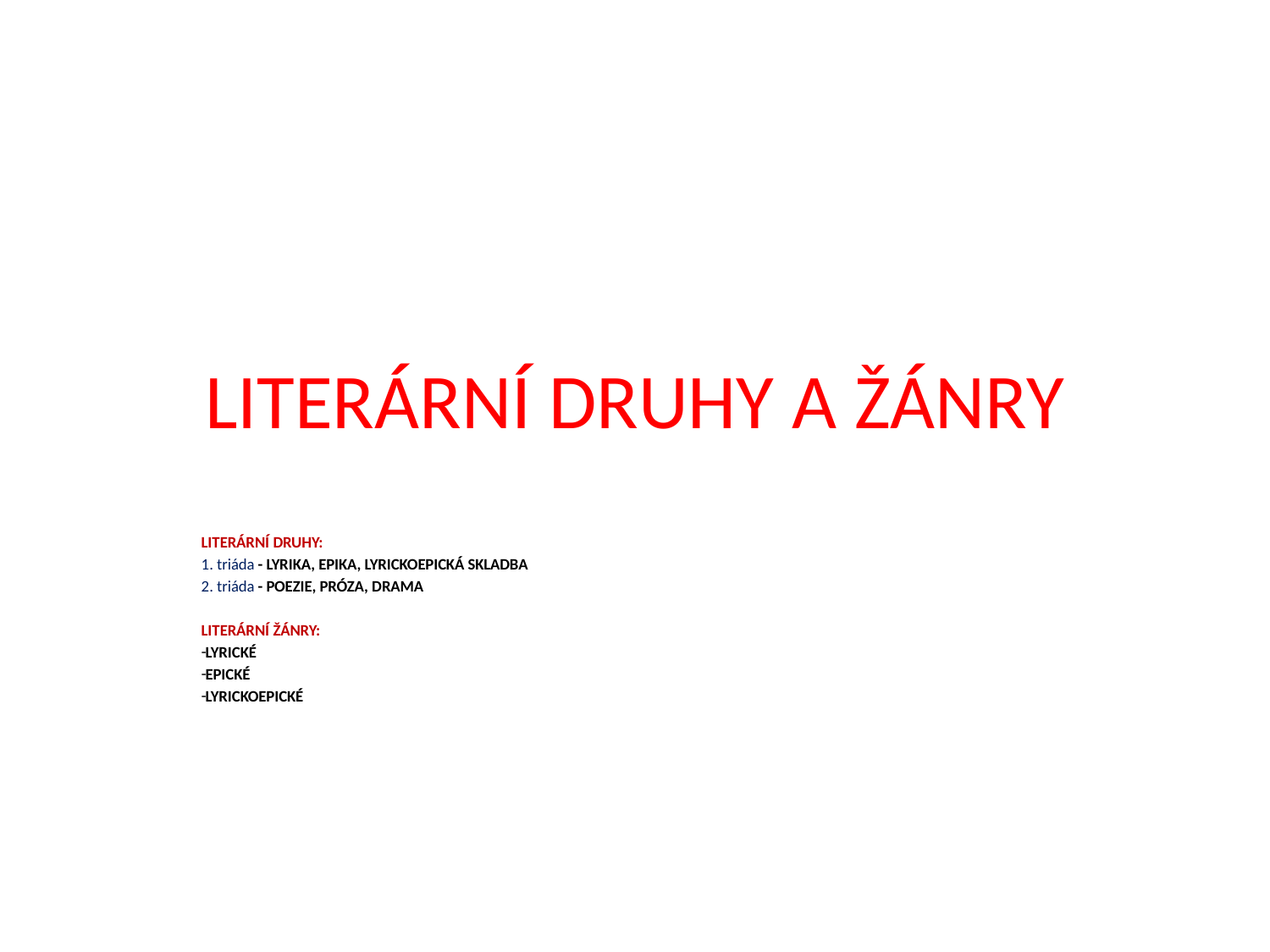

# LITERÁRNÍ DRUHY A ŽÁNRY
LITERÁRNÍ DRUHY:
1. triáda - LYRIKA, EPIKA, LYRICKOEPICKÁ SKLADBA
2. triáda - POEZIE, PRÓZA, DRAMA

LITERÁRNÍ ŽÁNRY:
 LYRICKÉ
 EPICKÉ
 LYRICKOEPICKÉ